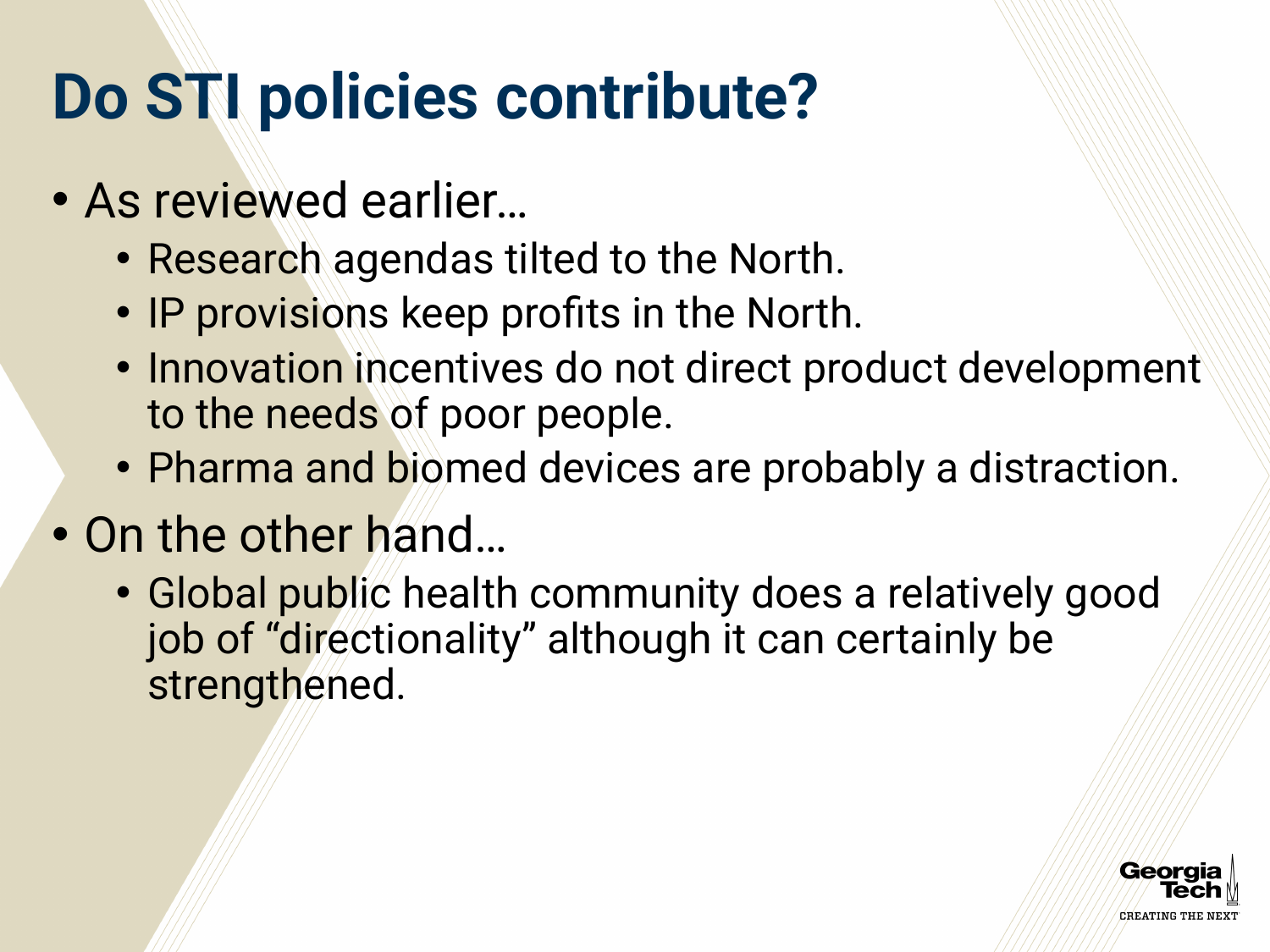

# Do STI policies contribute?
As reviewed earlier…
Research agendas tilted to the North.
IP provisions keep profits in the North.
Innovation incentives do not direct product development to the needs of poor people.
Pharma and biomed devices are probably a distraction.
On the other hand…
Global public health community does a relatively good job of “directionality” although it can certainly be strengthened.